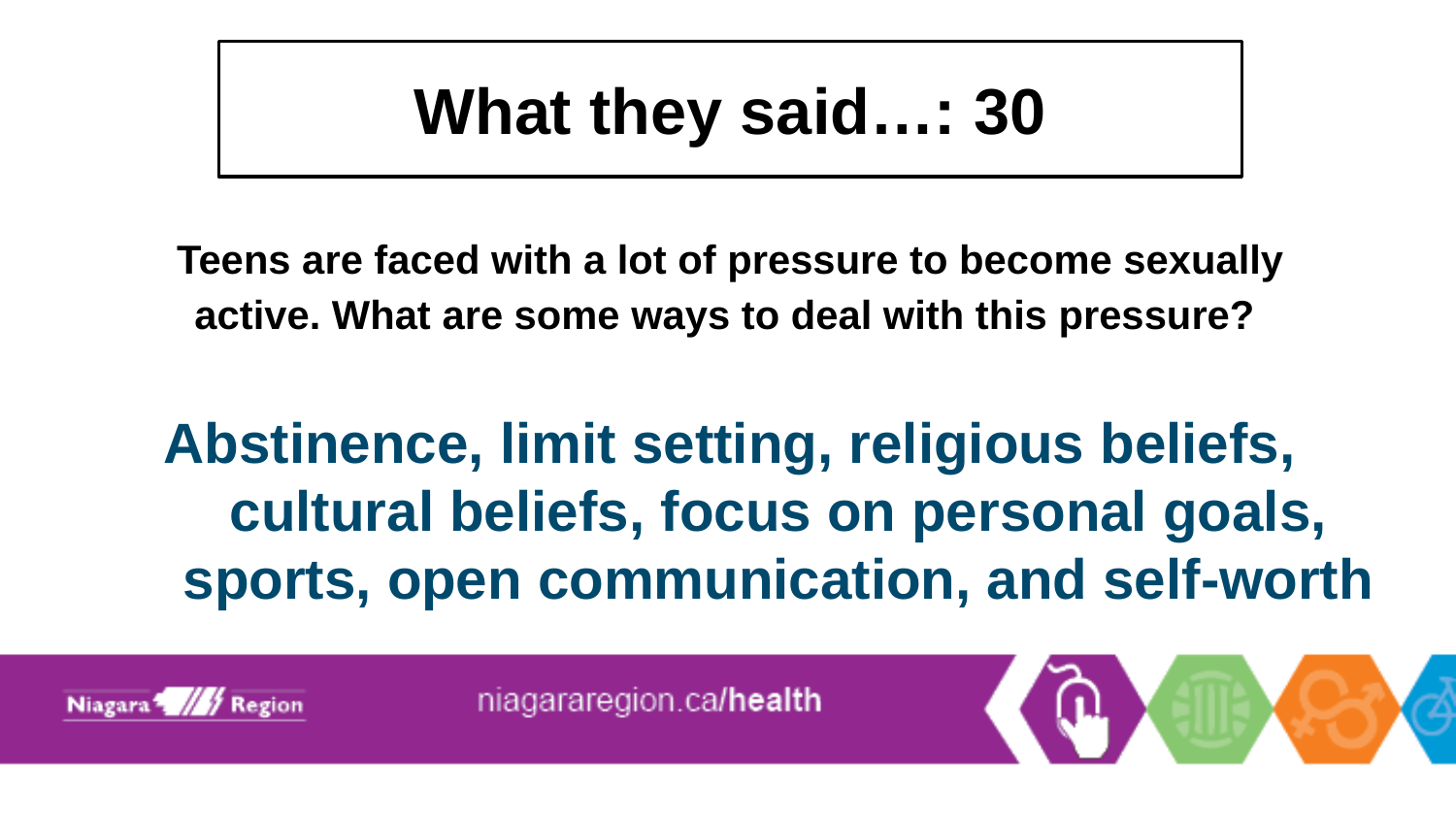

# What they said…: 30
Teens are faced with a lot of pressure to become sexually active. What are some ways to deal with this pressure?
Abstinence, limit setting, religious beliefs, cultural beliefs, focus on personal goals, sports, open communication, and self-worth